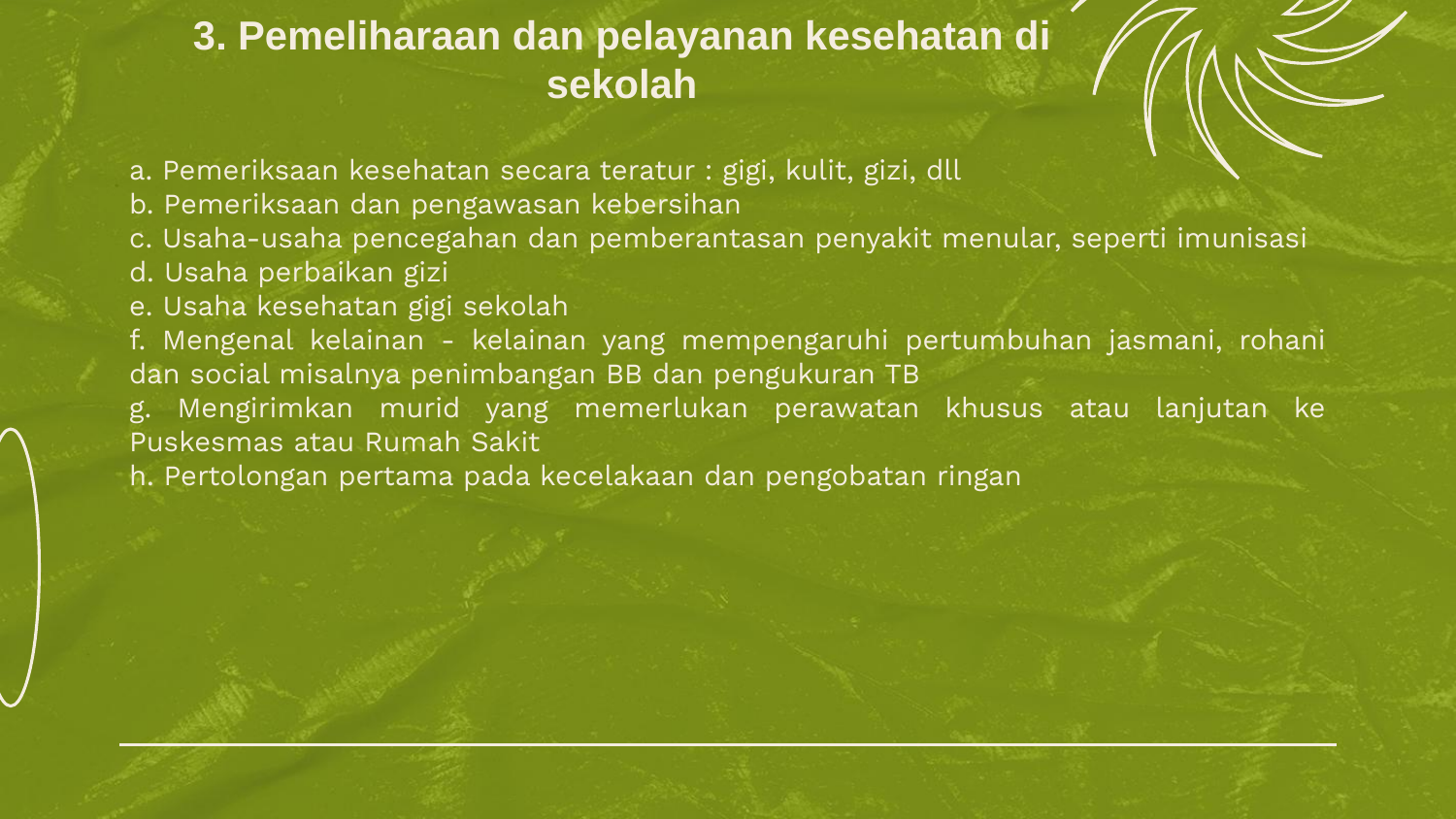

3. Pemeliharaan dan pelayanan kesehatan di sekolah
a. Pemeriksaan kesehatan secara teratur : gigi, kulit, gizi, dll
b. Pemeriksaan dan pengawasan kebersihan
c. Usaha-usaha pencegahan dan pemberantasan penyakit menular, seperti imunisasi
d. Usaha perbaikan gizi
e. Usaha kesehatan gigi sekolah
f. Mengenal kelainan - kelainan yang mempengaruhi pertumbuhan jasmani, rohani dan social misalnya penimbangan BB dan pengukuran TB
g. Mengirimkan murid yang memerlukan perawatan khusus atau lanjutan ke Puskesmas atau Rumah Sakit
h. Pertolongan pertama pada kecelakaan dan pengobatan ringan